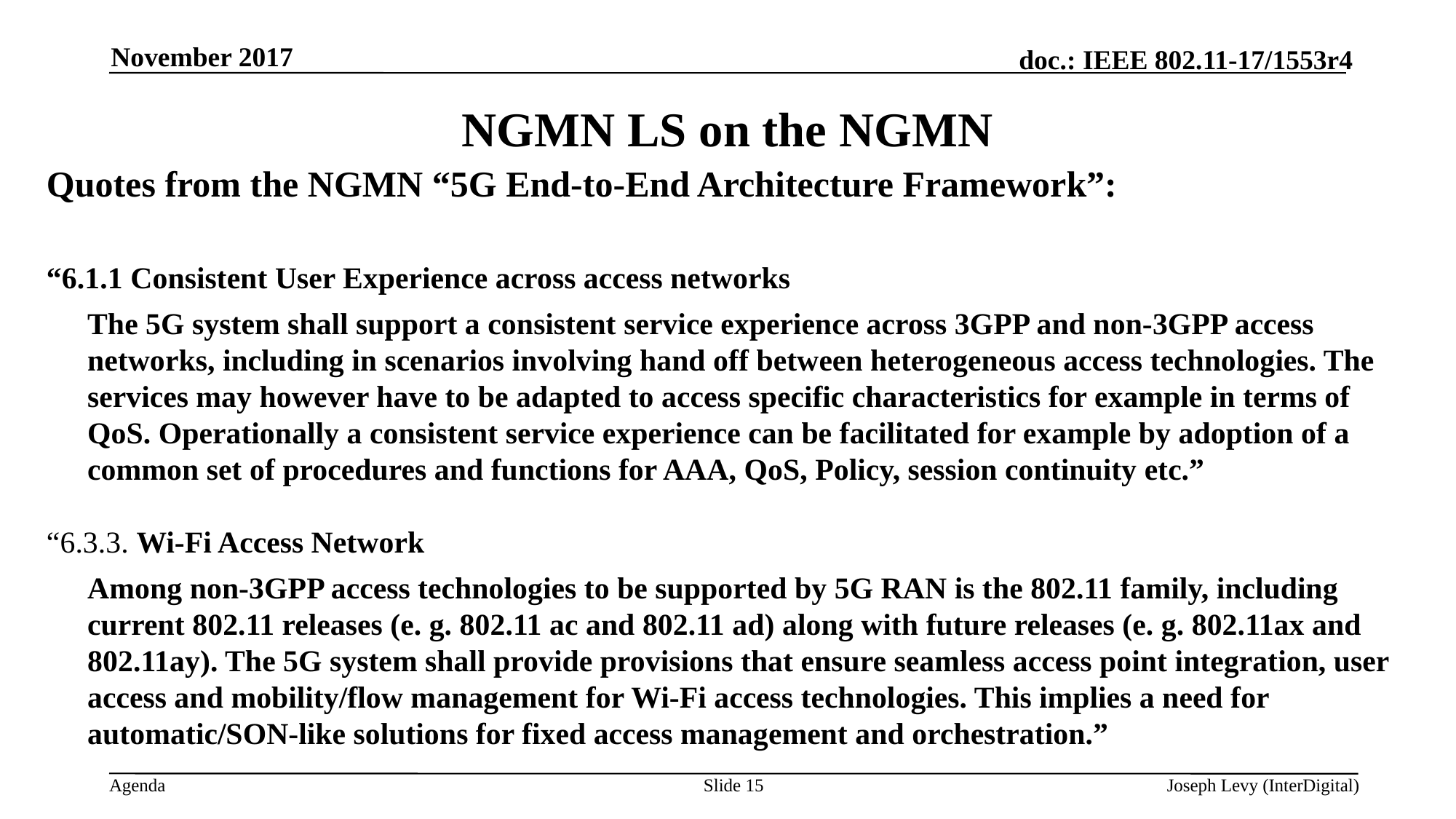

November 2017
# NGMN LS on the NGMN
Quotes from the NGMN “5G End-to-End Architecture Framework”:

“6.1.1 Consistent User Experience across access networks
	The 5G system shall support a consistent service experience across 3GPP and non-3GPP access networks, including in scenarios involving hand off between heterogeneous access technologies. The services may however have to be adapted to access specific characteristics for example in terms of QoS. Operationally a consistent service experience can be facilitated for example by adoption of a common set of procedures and functions for AAA, QoS, Policy, session continuity etc.”

“6.3.3. Wi-Fi Access Network
	Among non-3GPP access technologies to be supported by 5G RAN is the 802.11 family, including current 802.11 releases (e. g. 802.11 ac and 802.11 ad) along with future releases (e. g. 802.11ax and 802.11ay). The 5G system shall provide provisions that ensure seamless access point integration, user access and mobility/flow management for Wi-Fi access technologies. This implies a need for automatic/SON-like solutions for fixed access management and orchestration.”

Slide 15
Joseph Levy (InterDigital)